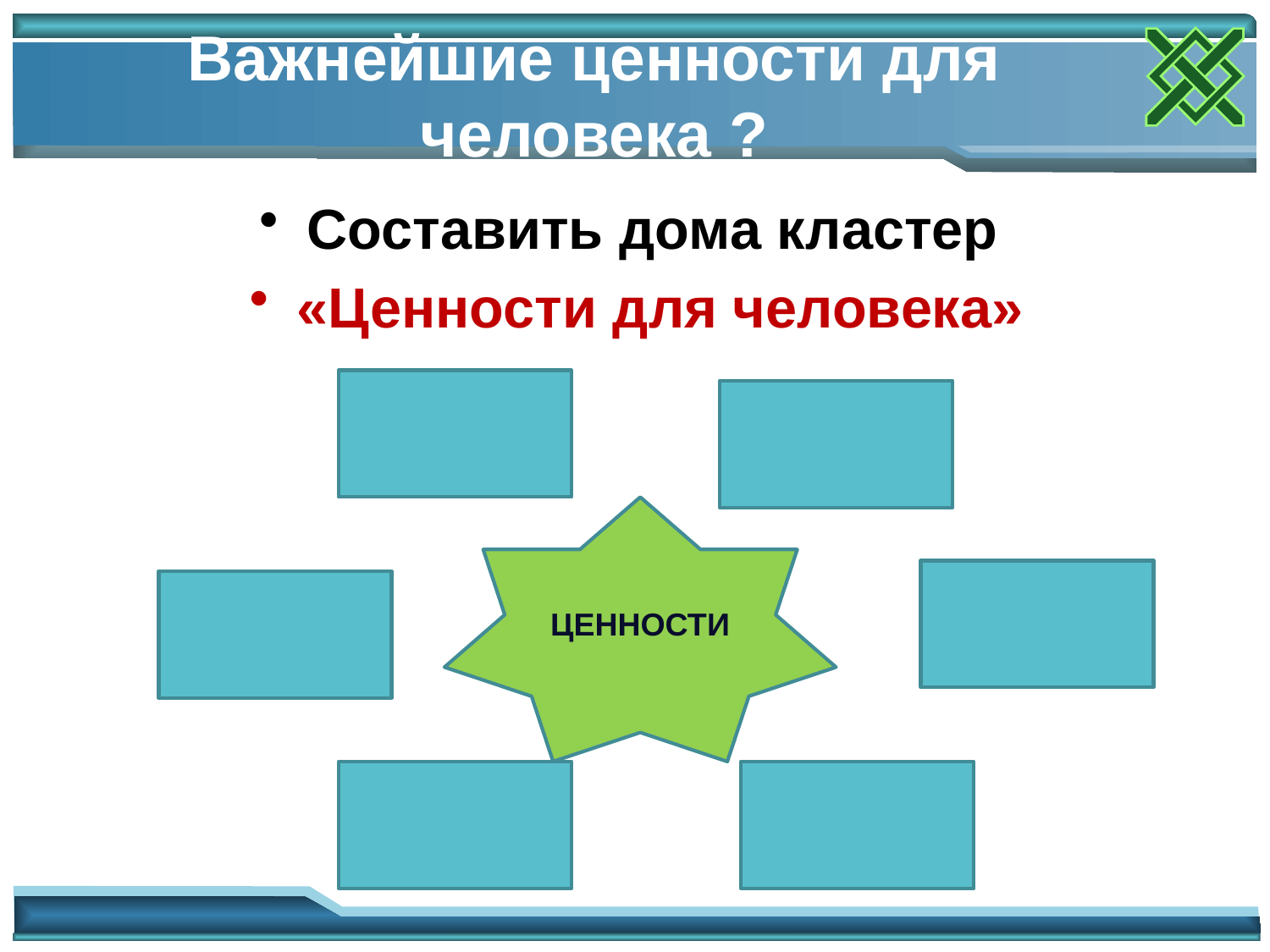

# Важнейшие ценности для человека ?
Составить дома кластер
«Ценности для человека»

ЦЕННОСТИ